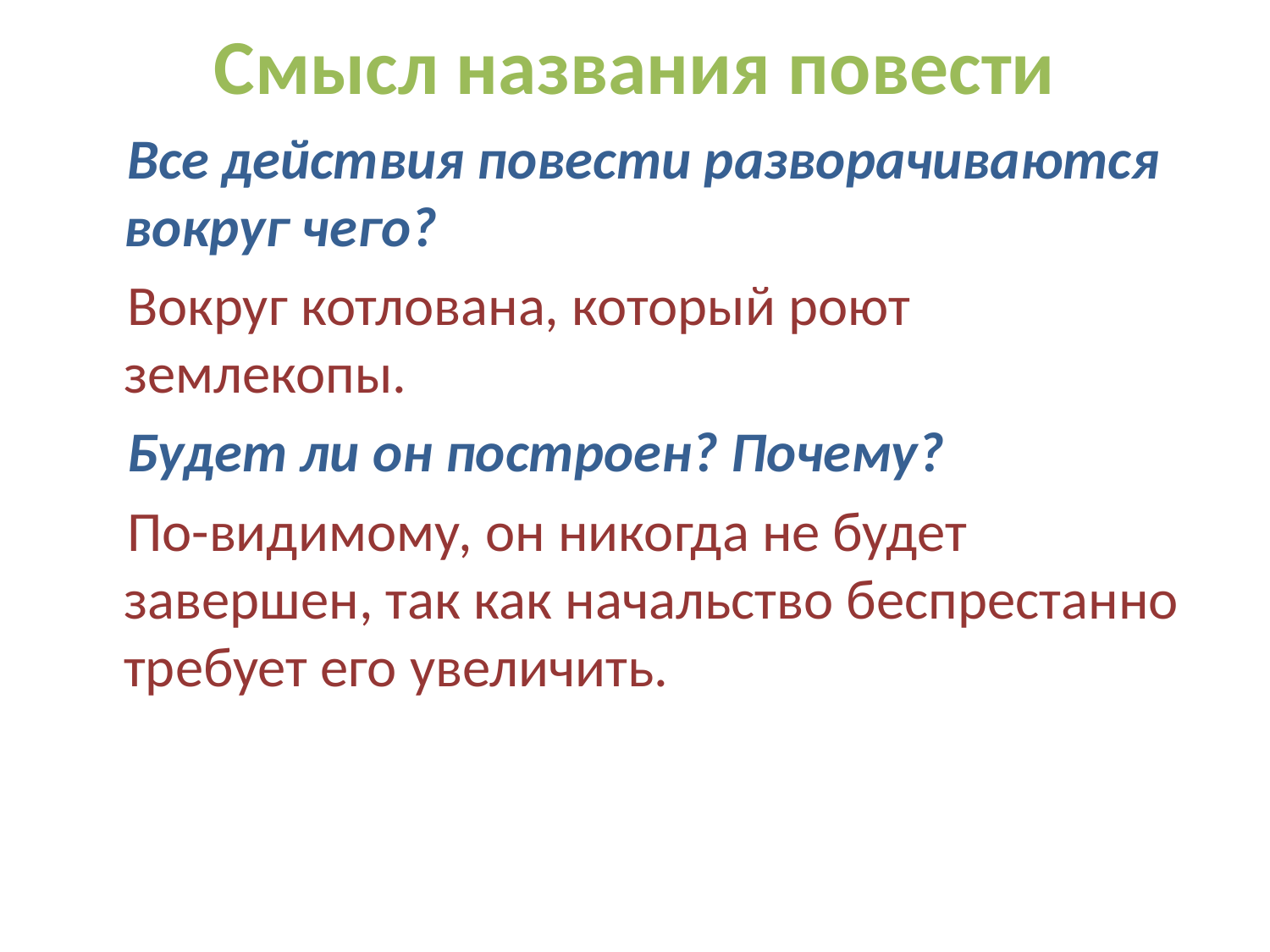

# Смысл названия повести
    Все действия повести разворачиваются вокруг чего?
    Вокруг котлована, который роют землекопы.
    Будет ли он построен? Почему?
    По-видимому, он никогда не будет завершен, так как начальство беспрестанно требует его увеличить.